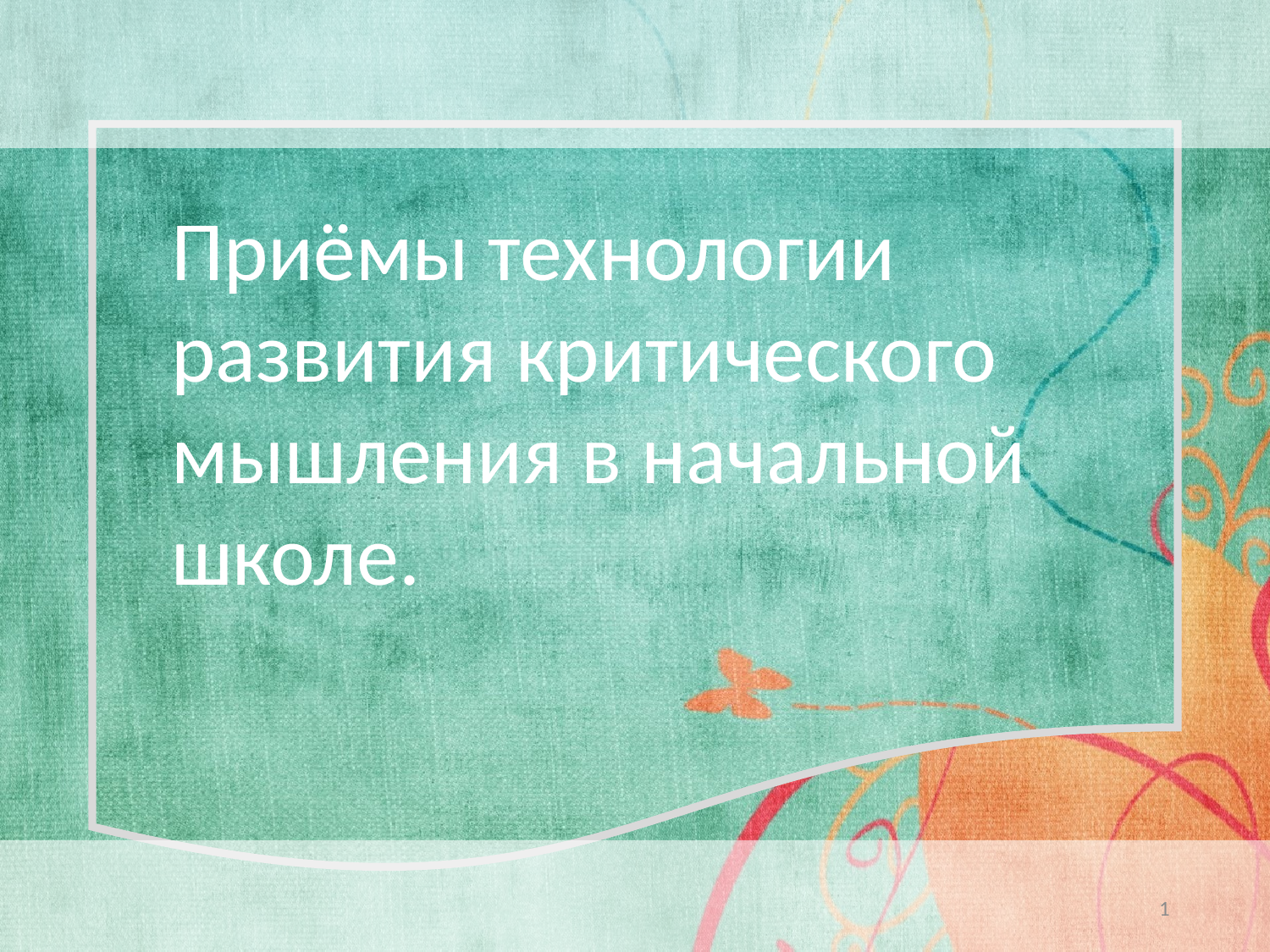

Приёмы технологии развития критического мышления в начальной школе.

1